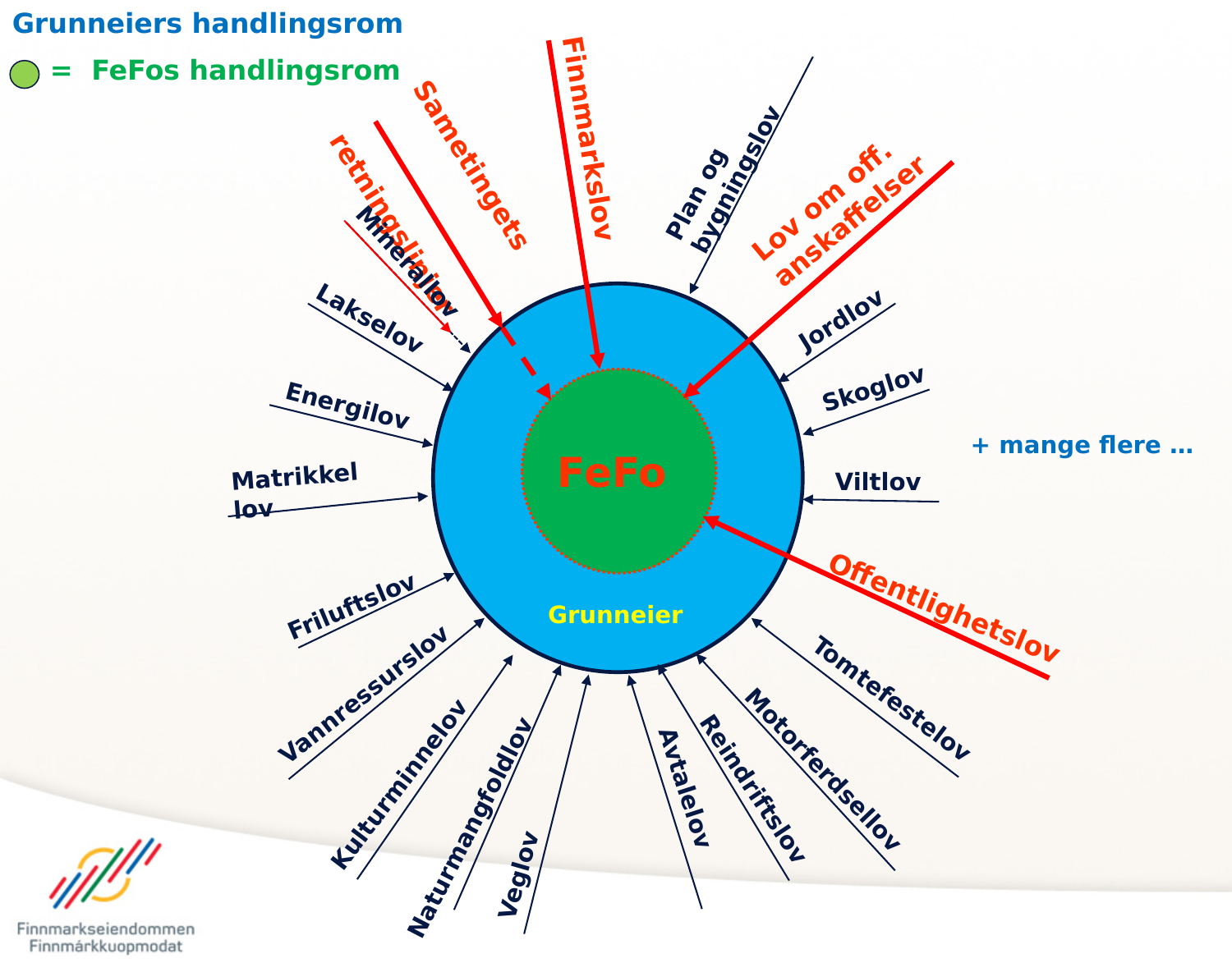

Grunneiers handlingsrom
    =  FeFos handlingsrom

Plan og bygningslov

Finnmarkslov
Sametingets                               retningslinjer
Lov om off. anskaffelser

Jordlov

Minerallov
Lakselov

Skoglov

Energilov

 + mange flere …

FeFo

Matrikkel lov
Viltlov

Friluftslov
Offentlighetslov
Grunneier

Vannressurslov

Tomtefestelov
Kulturminnelov
Motorferdsellov
Avtalelov
Veglov
Naturmangfoldlov
Reindriftslov